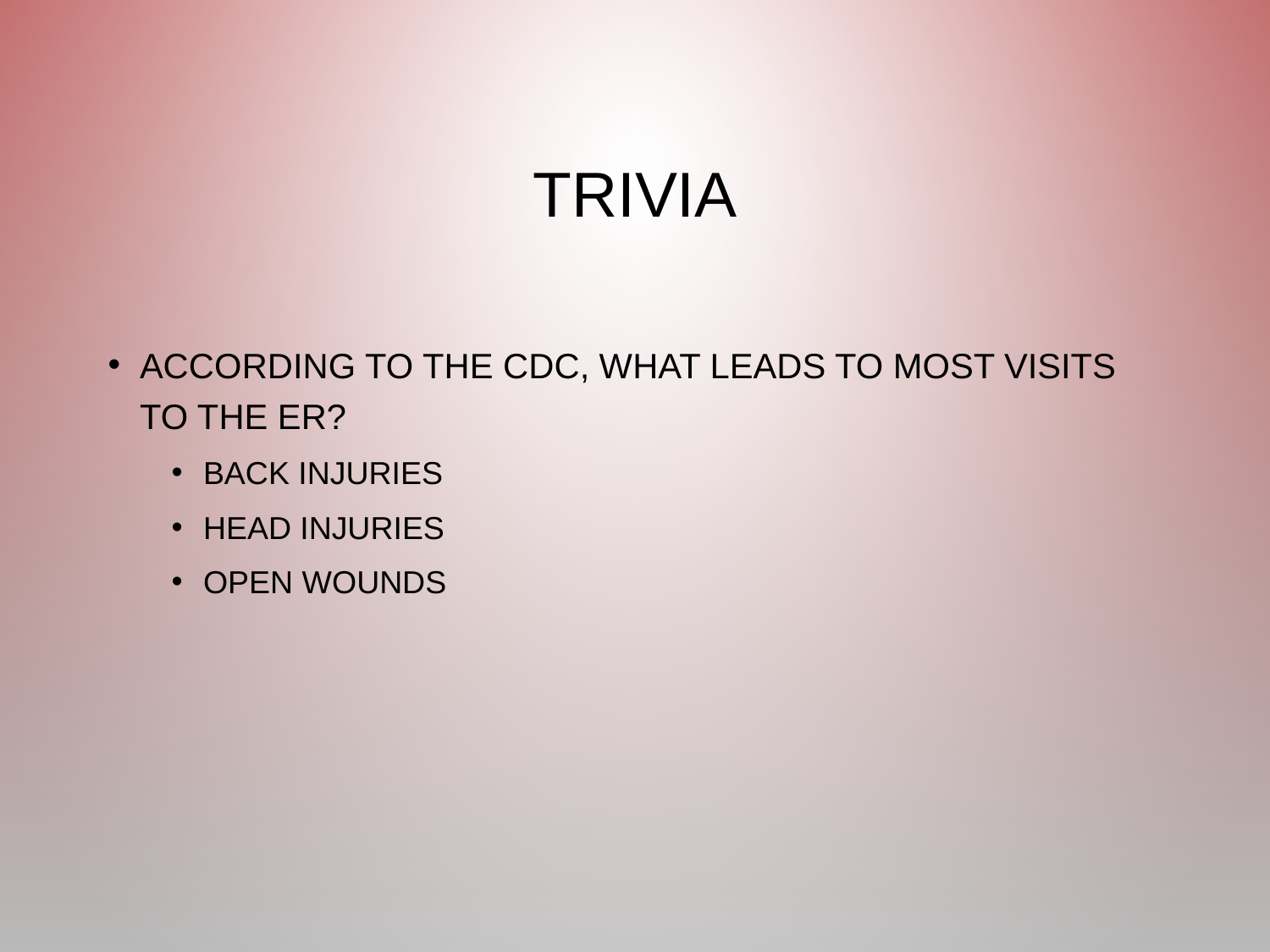

# Trivia
According to the CDC, what leads to most visits to the ER?
Back injuries
Head injuries
Open wounds